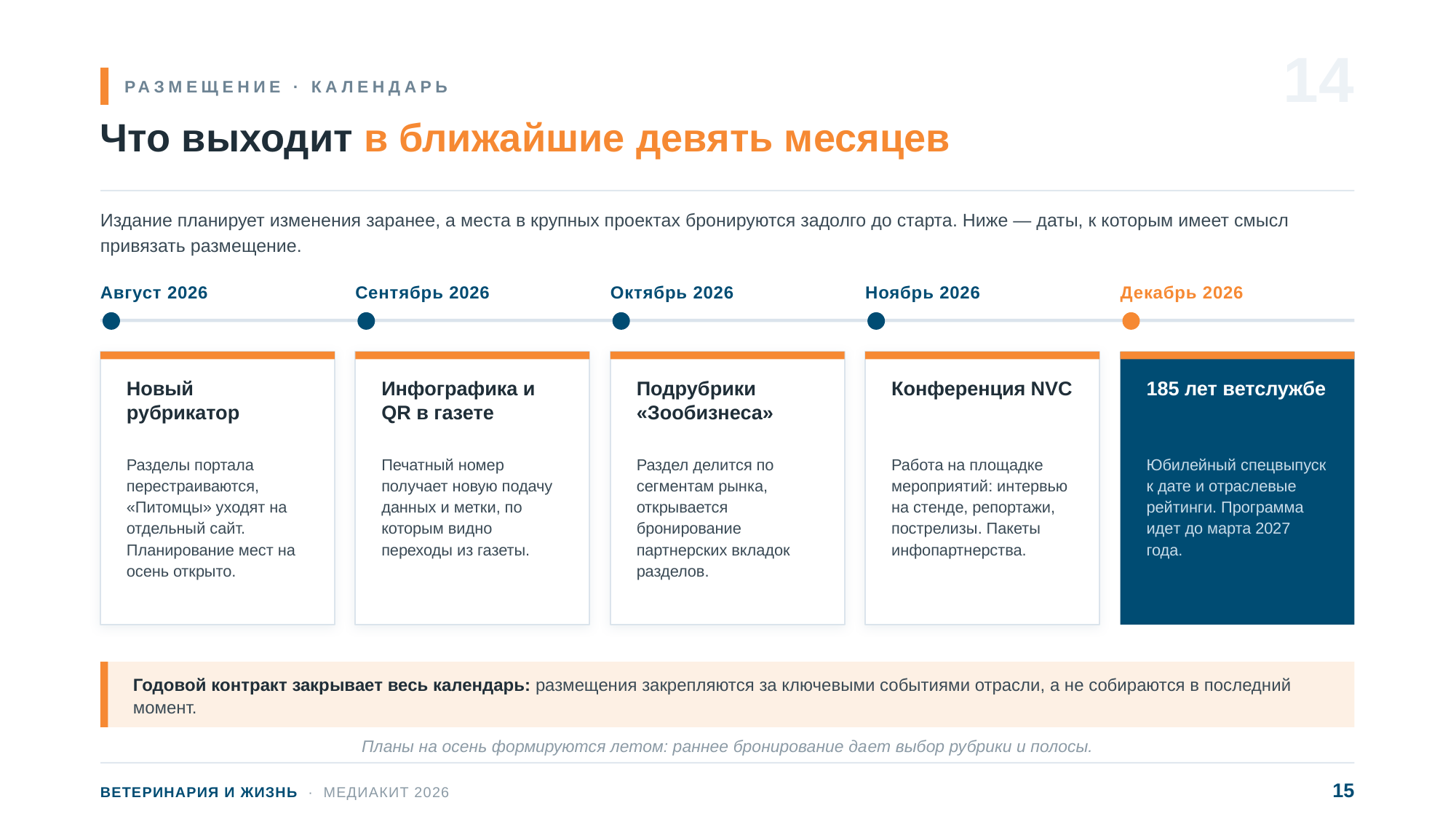

14

РАЗМЕЩЕНИЕ · КАЛЕНДАРЬ
Что выходит в ближайшие девять месяцев

Издание планирует изменения заранее, а места в крупных проектах бронируются задолго до старта. Ниже — даты, к которым имеет смысл привязать размещение.
Август 2026
Сентябрь 2026
Октябрь 2026
Ноябрь 2026
Декабрь 2026

Новый рубрикатор
Инфографика и QR в газете
Подрубрики «Зообизнеса»
Конференция NVC
185 лет ветслужбе
Разделы портала перестраиваются, «Питомцы» уходят на отдельный сайт. Планирование мест на осень открыто.
Печатный номер получает новую подачу данных и метки, по которым видно переходы из газеты.
Раздел делится по сегментам рынка, открывается бронирование партнерских вкладок разделов.
Работа на площадке мероприятий: интервью на стенде, репортажи, пострелизы. Пакеты инфопартнерства.
Юбилейный спецвыпуск к дате и отраслевые рейтинги. Программа идет до марта 2027 года.

Годовой контракт закрывает весь календарь: размещения закрепляются за ключевыми событиями отрасли, а не собираются в последний момент.
Планы на осень формируются летом: раннее бронирование дает выбор рубрики и полосы.

15
ВЕТЕРИНАРИЯ И ЖИЗНЬ  ·  МЕДИАКИТ 2026